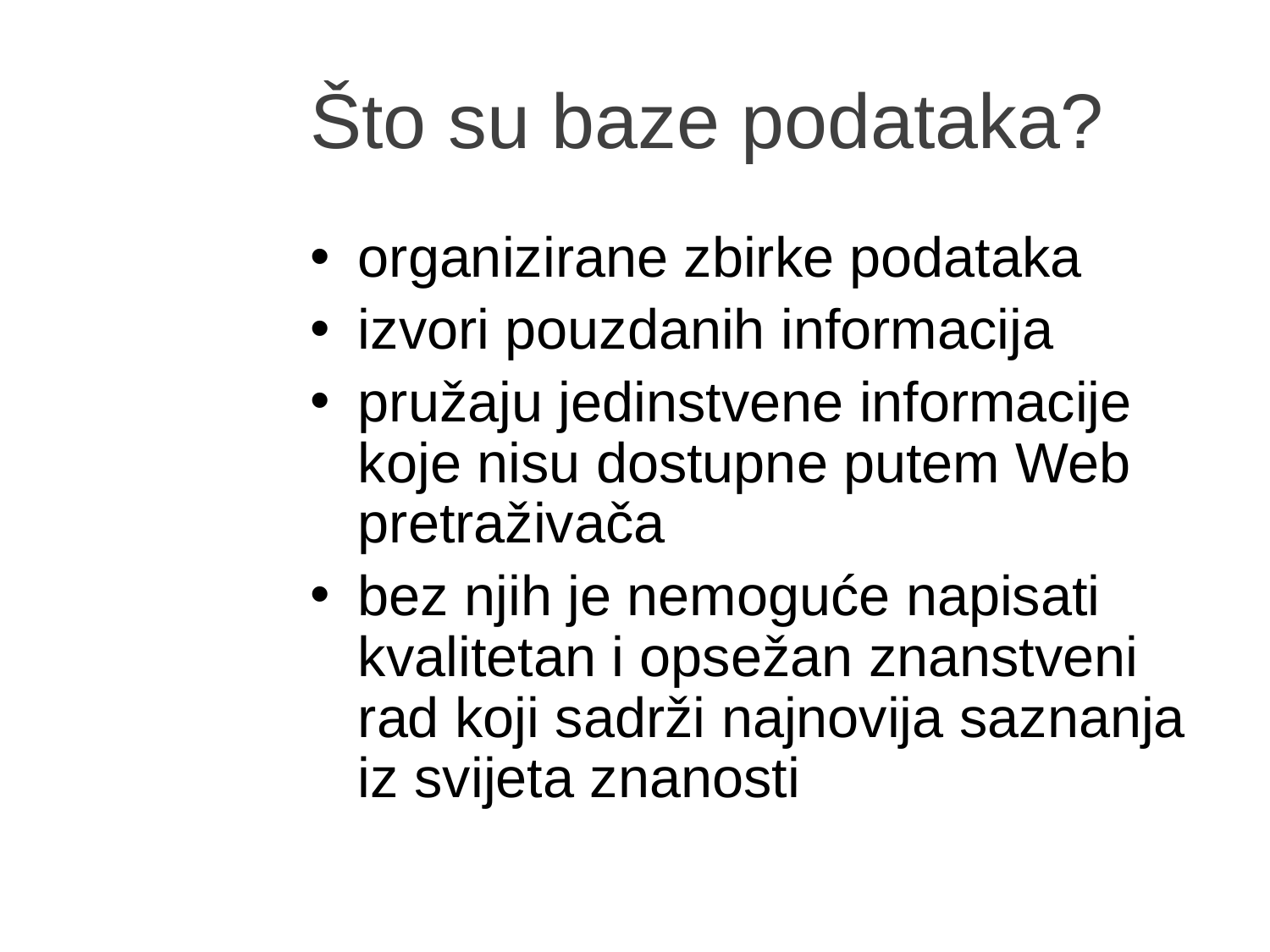

# Što su baze podataka?
organizirane zbirke podataka
izvori pouzdanih informacija
pružaju jedinstvene informacije koje nisu dostupne putem Web pretraživača
bez njih je nemoguće napisati kvalitetan i opsežan znanstveni rad koji sadrži najnovija saznanja iz svijeta znanosti